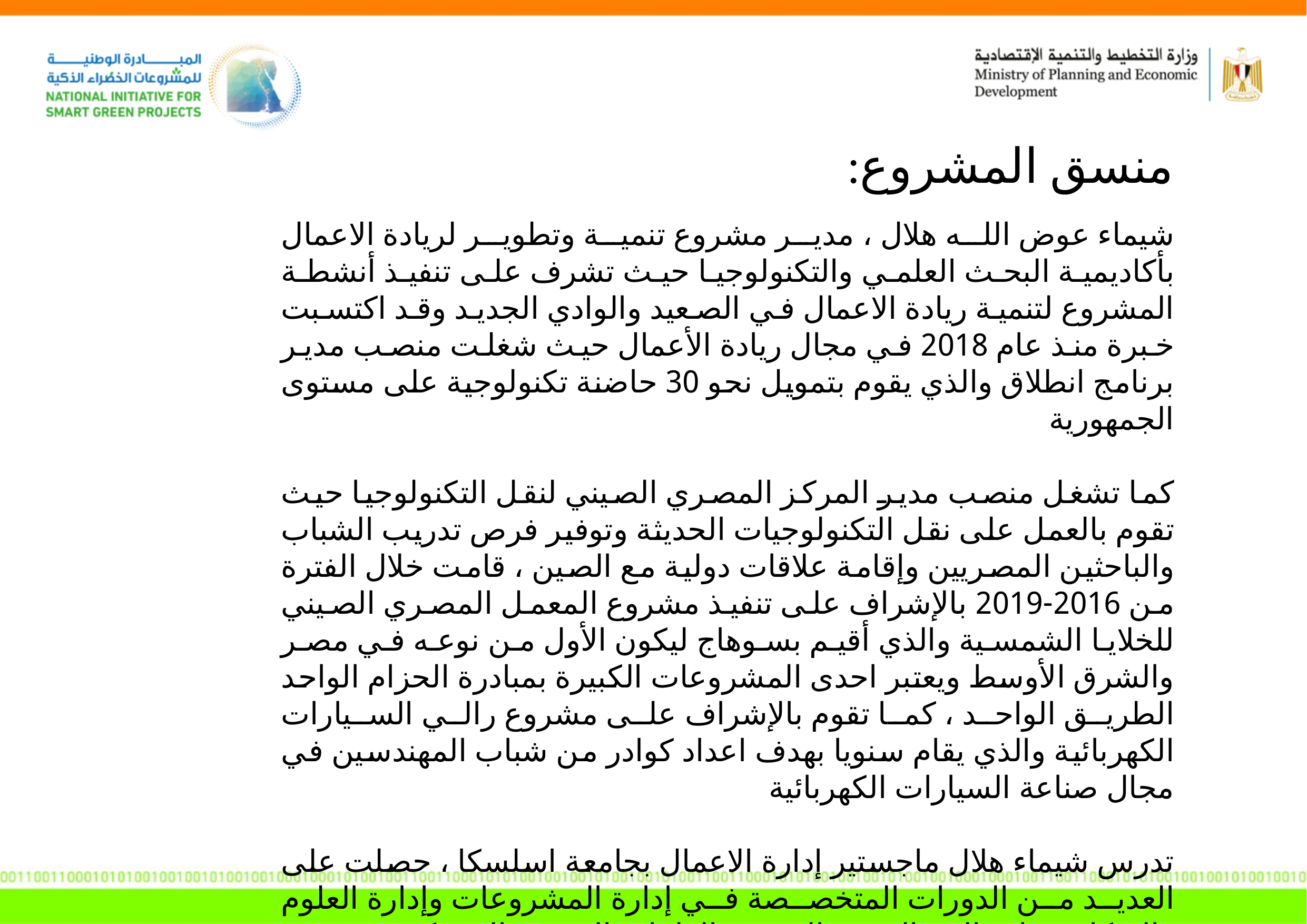

منسق المشروع:
شيماء عوض الله هلال ، مدير مشروع تنمية وتطوير لريادة الاعمال بأكاديمية البحث العلمي والتكنولوجيا حيث تشرف على تنفيذ أنشطة المشروع لتنمية ريادة الاعمال في الصعيد والوادي الجديد وقد اكتسبت خبرة منذ عام 2018 في مجال ريادة الأعمال حيث شغلت منصب مدير برنامج انطلاق والذي يقوم بتمويل نحو 30 حاضنة تكنولوجية على مستوى الجمهورية

كما تشغل منصب مدير المركز المصري الصيني لنقل التكنولوجيا حيث تقوم بالعمل على نقل التكنولوجيات الحديثة وتوفير فرص تدريب الشباب والباحثين المصريين وإقامة علاقات دولية مع الصين ، قامت خلال الفترة من 2016-2019 بالإشراف على تنفيذ مشروع المعمل المصري الصيني للخلايا الشمسية والذي أقيم بسوهاج ليكون الأول من نوعه في مصر والشرق الأوسط ويعتبر احدى المشروعات الكبيرة بمبادرة الحزام الواحد الطريق الواحد ، كما تقوم بالإشراف على مشروع رالي السيارات الكهربائية والذي يقام سنويا بهدف اعداد كوادر من شباب المهندسين في مجال صناعة السيارات الكهربائية

تدرس شيماء هلال ماجستير إدارة الاعمال بجامعة اسلسكا ، حصلت على العديد من الدورات المتخصصة في إدارة المشروعات وإدارة العلوم والابتكار وريادة الاعمال من الصين والولايات المتحدة الامريكية وقبرص وكوريا الجنوبية